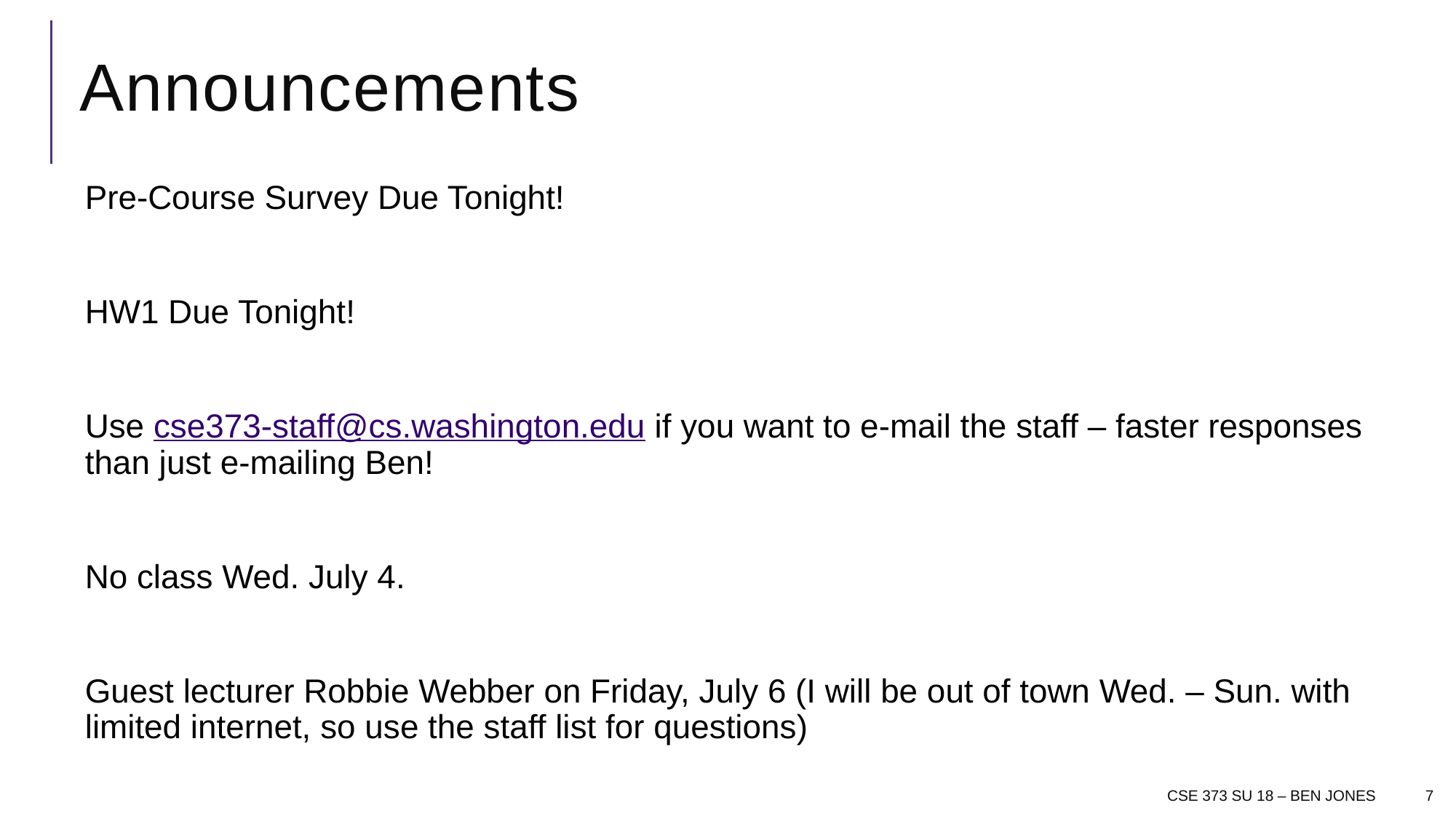

# Announcements
Pre-Course Survey Due Tonight!

HW1 Due Tonight!

Use cse373-staff@cs.washington.edu if you want to e-mail the staff – faster responses than just e-mailing Ben!

No class Wed. July 4.

Guest lecturer Robbie Webber on Friday, July 6 (I will be out of town Wed. – Sun. with limited internet, so use the staff list for questions)
CSE 373 Su 18 – ben jones
7